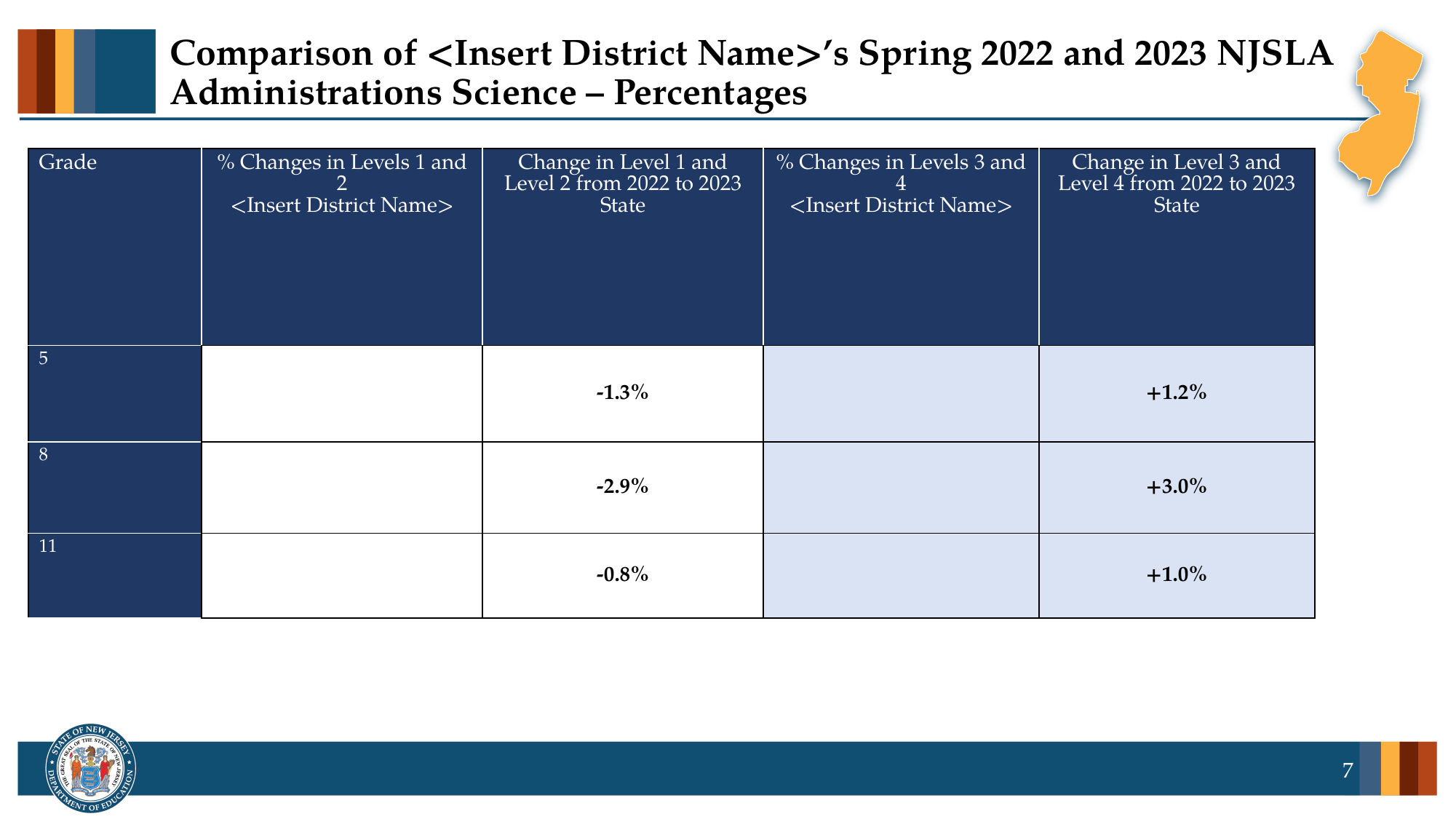

# Comparison of <Insert District Name>’s Spring 2022 and 2023 NJSLA Administrations Science – Percentages
| Grade | % Changes in Levels 1 and 2 <Insert District Name> | Change in Level 1 and Level 2 from 2022 to 2023 State | % Changes in Levels 3 and 4 <Insert District Name> | Change in Level 3 and Level 4 from 2022 to 2023 State |
| --- | --- | --- | --- | --- |
| 5 |  | -1.3% |  | +1.2% |
| 8 |  | -2.9% |  | +3.0% |
| 11 |  | -0.8% |  | +1.0% |
7